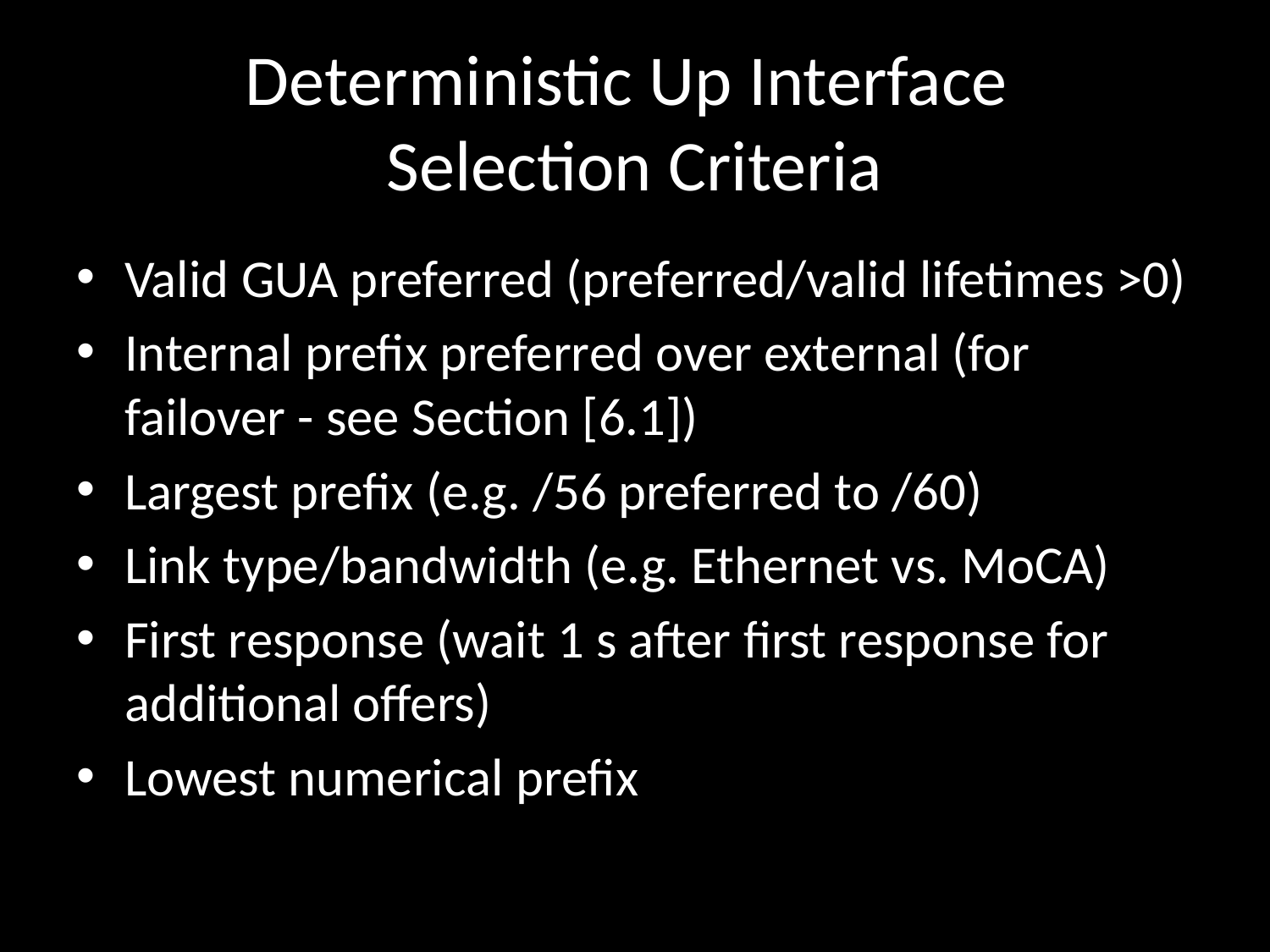

# Deterministic Up Interface Selection Criteria
Valid GUA preferred (preferred/valid lifetimes >0)
Internal prefix preferred over external (for failover - see Section [6.1])
Largest prefix (e.g. /56 preferred to /60)
Link type/bandwidth (e.g. Ethernet vs. MoCA)
First response (wait 1 s after first response for additional offers)
Lowest numerical prefix